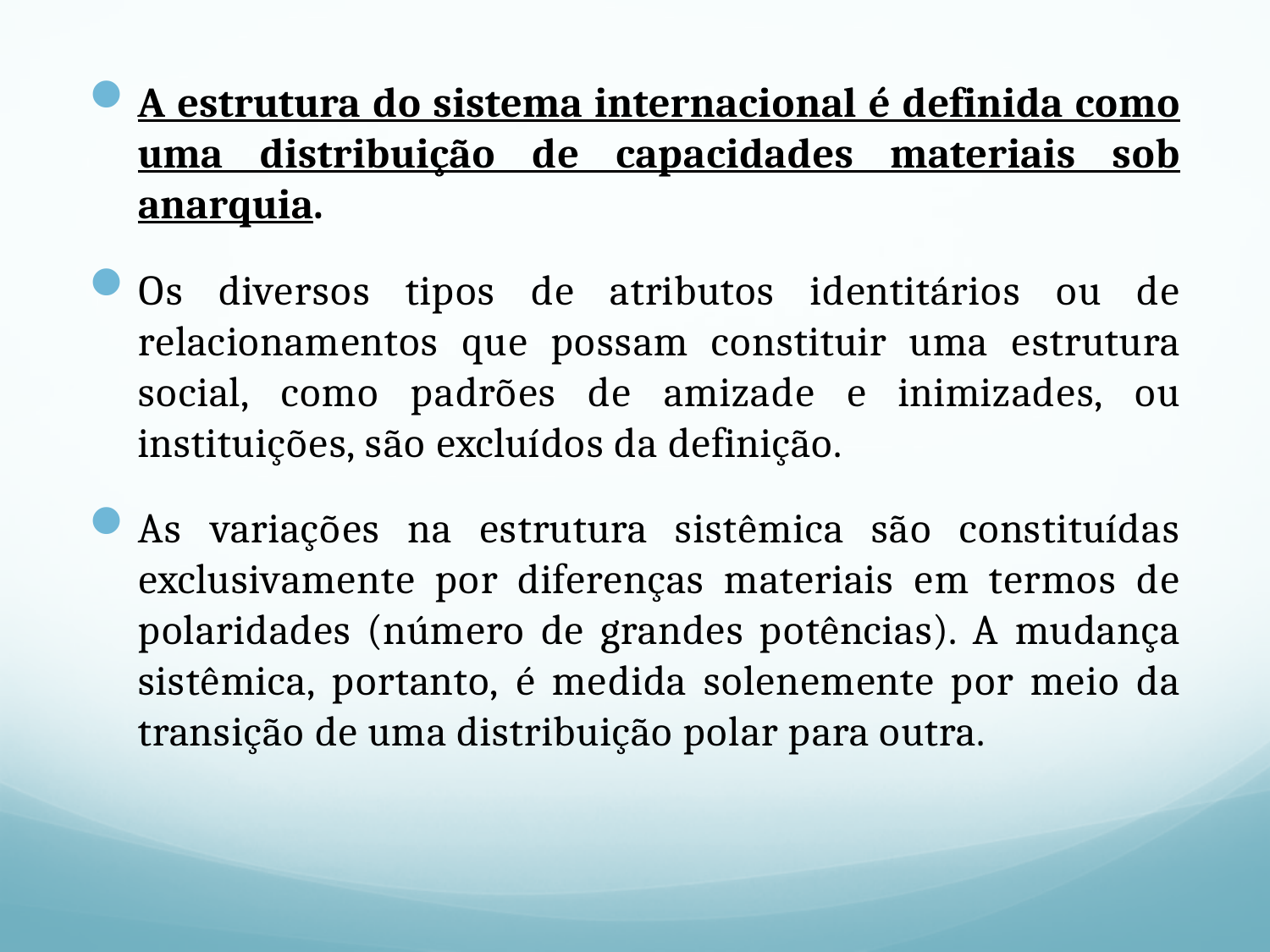

A estrutura do sistema internacional é definida como uma distribuição de capacidades materiais sob anarquia.
Os diversos tipos de atributos identitários ou de relacionamentos que possam constituir uma estrutura social, como padrões de amizade e inimizades, ou instituições, são excluídos da definição.
As variações na estrutura sistêmica são constituídas exclusivamente por diferenças materiais em termos de polaridades (número de grandes potências). A mudança sistêmica, portanto, é medida solenemente por meio da transição de uma distribuição polar para outra.